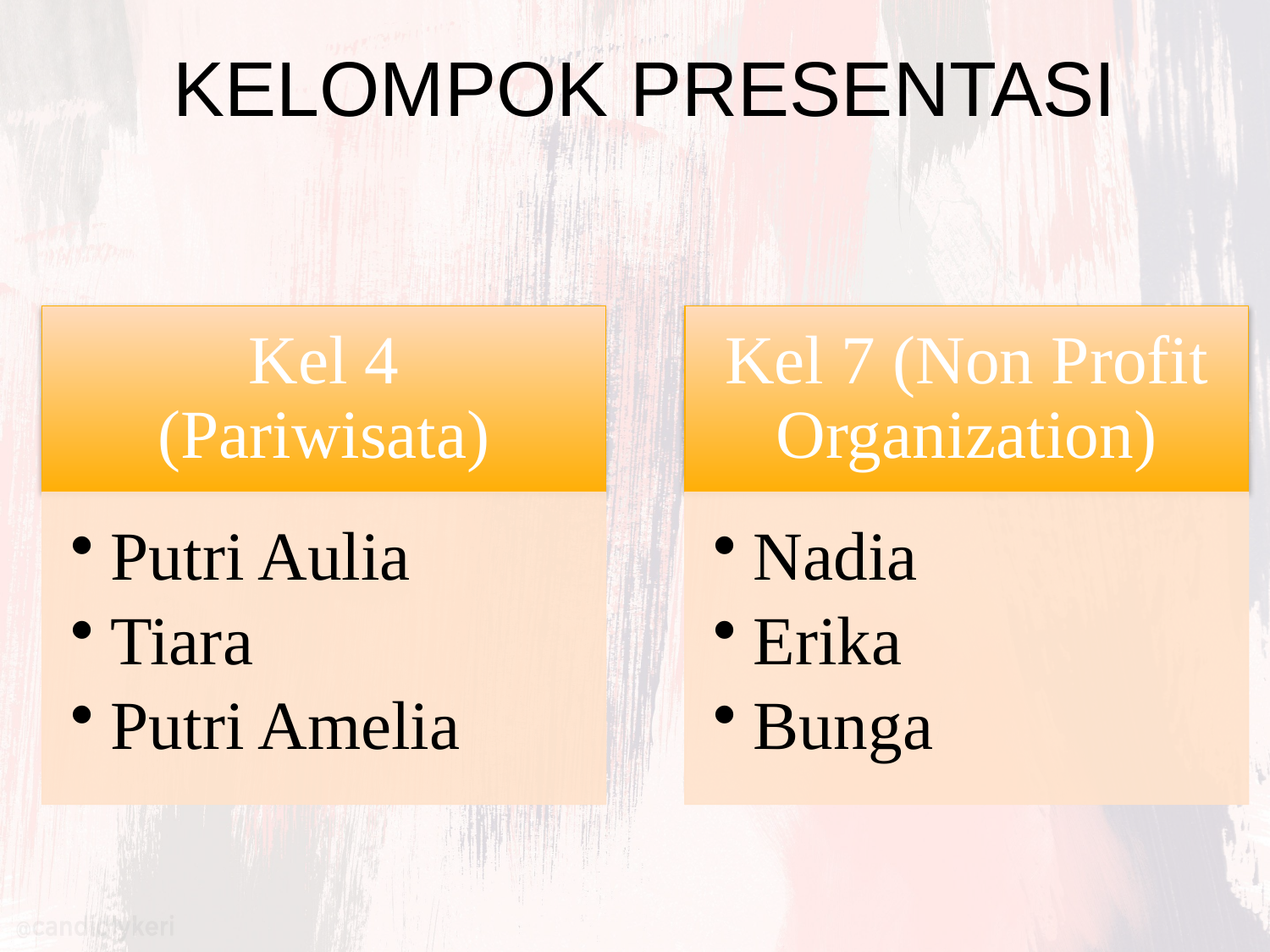

# KELOMPOK PRESENTASI
Kel 4 (Pariwisata)
Putri Aulia
Tiara
Putri Amelia
Kel 7 (Non Profit Organization)
Nadia
Erika
Bunga